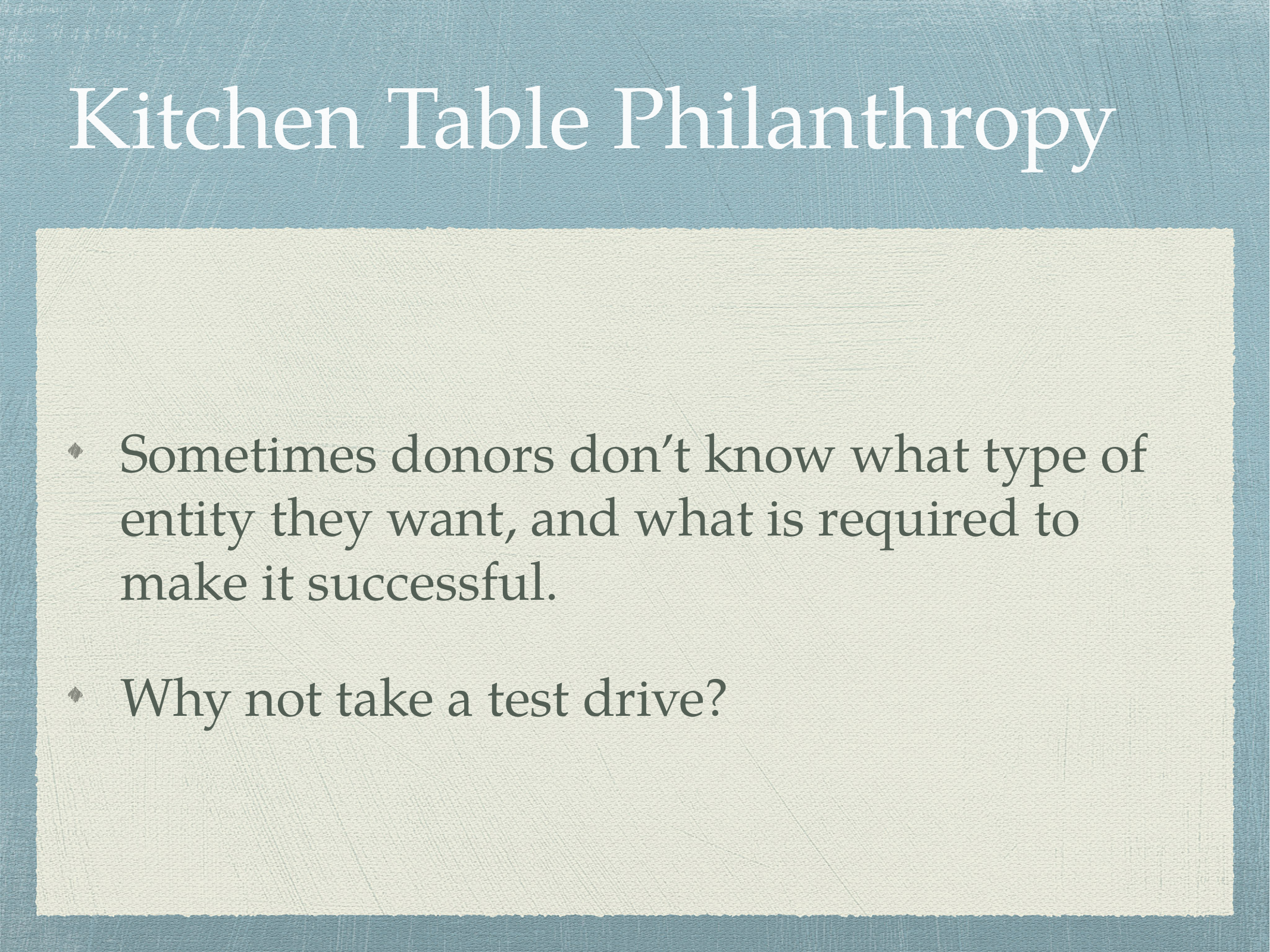

# Kitchen Table Philanthropy
Sometimes donors don’t know what type of entity they want, and what is required to make it successful.
Why not take a test drive?